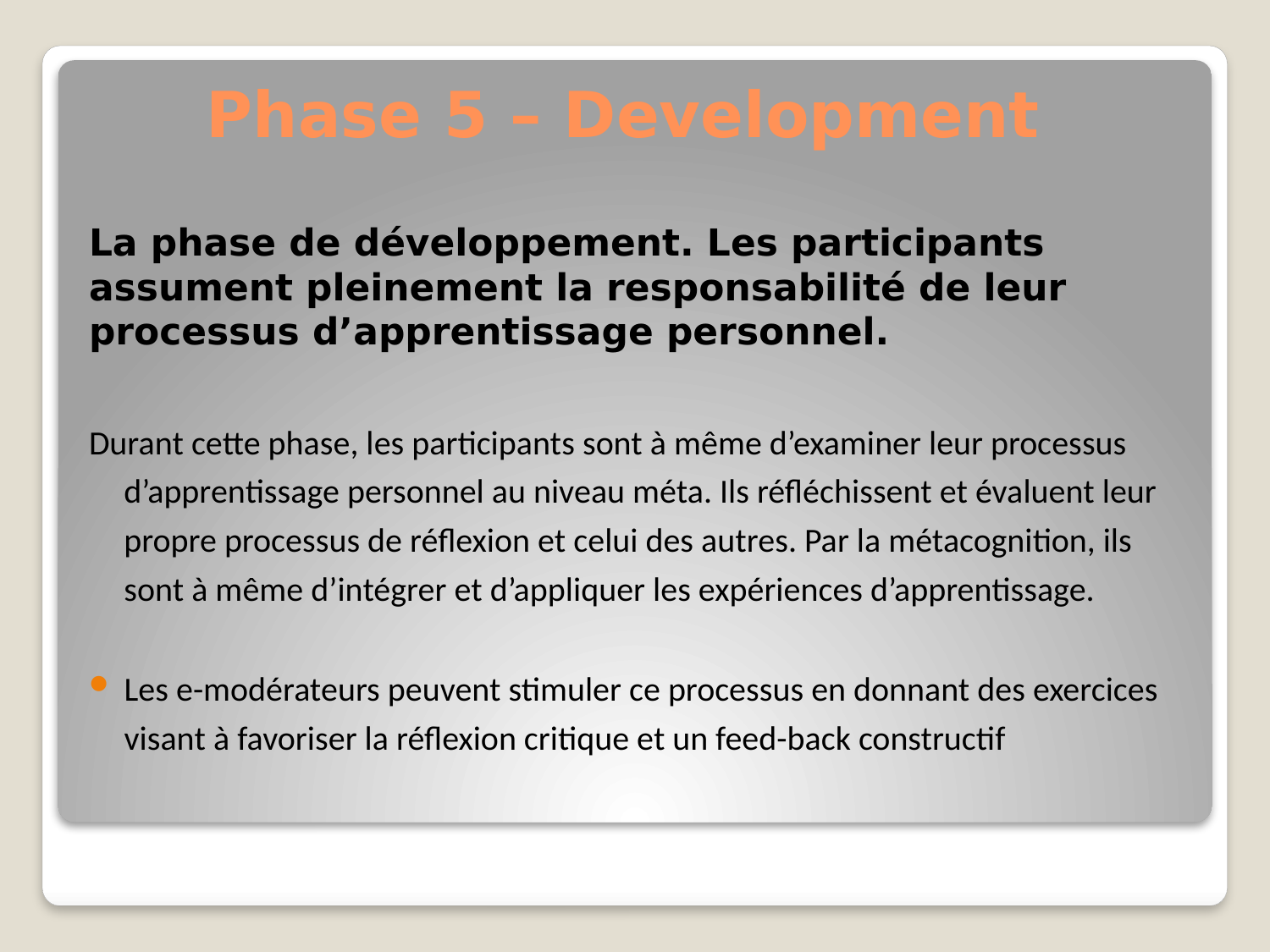

# Phase 5 – Development
La phase de développement. Les participants assument pleinement la responsabilité de leur processus d’apprentissage personnel.

Durant cette phase, les participants sont à même d’examiner leur processus d’apprentissage personnel au niveau méta. Ils réfléchissent et évaluent leur propre processus de réflexion et celui des autres. Par la métacognition, ils sont à même d’intégrer et d’appliquer les expériences d’apprentissage.

Les e-modérateurs peuvent stimuler ce processus en donnant des exercices visant à favoriser la réflexion critique et un feed-back constructif